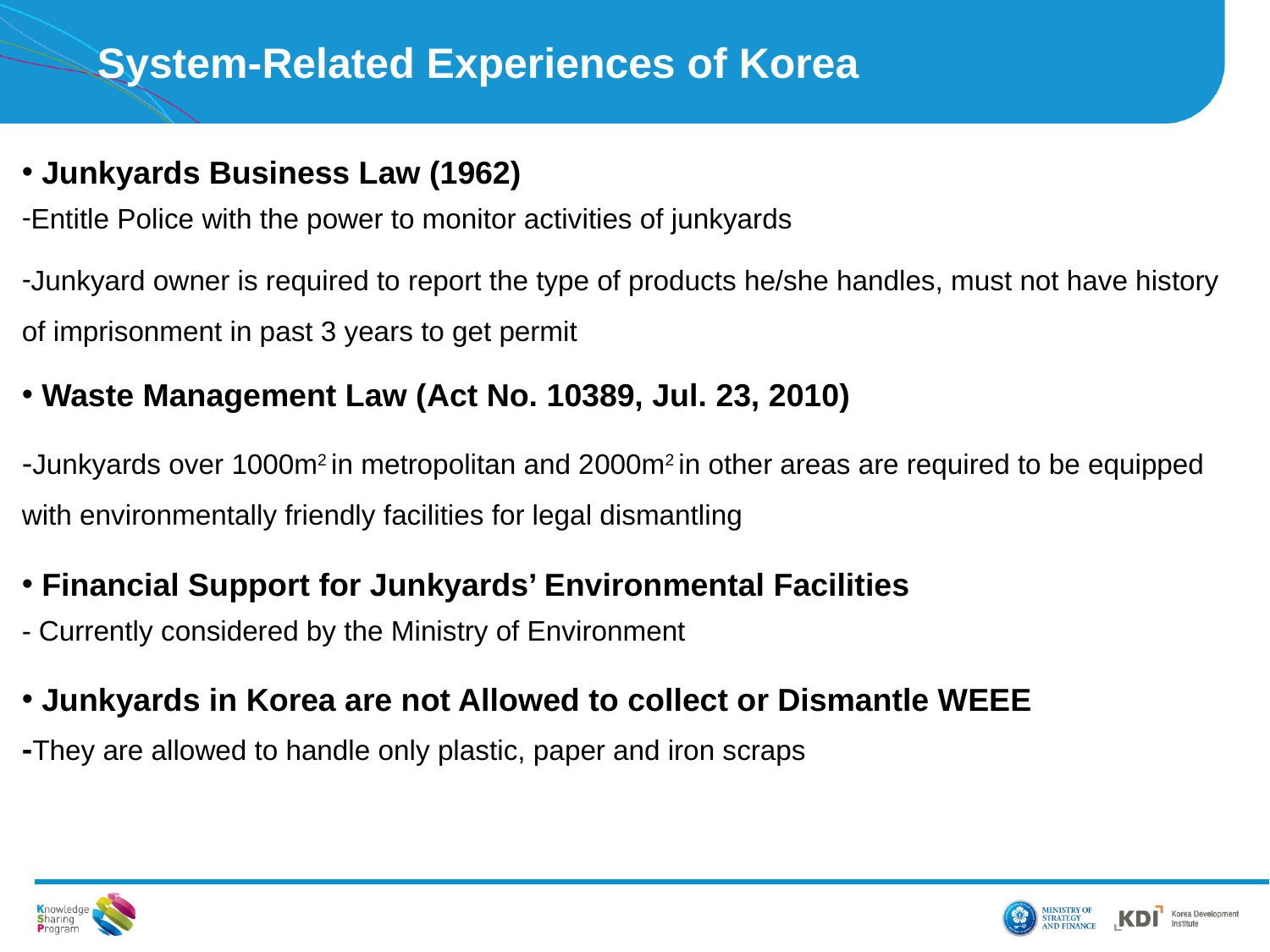

System-Related Experiences of Korea
 Junkyards Business Law (1962)
Entitle Police with the power to monitor activities of junkyards
Junkyard owner is required to report the type of products he/she handles, must not have history of imprisonment in past 3 years to get permit

 Waste Management Law (Act No. 10389, Jul. 23, 2010)
-Junkyards over 1000m2 in metropolitan and 2000m2 in other areas are required to be equipped with environmentally friendly facilities for legal dismantling

 Financial Support for Junkyards’ Environmental Facilities
- Currently considered by the Ministry of Environment

 Junkyards in Korea are not Allowed to collect or Dismantle WEEE
-They are allowed to handle only plastic, paper and iron scraps